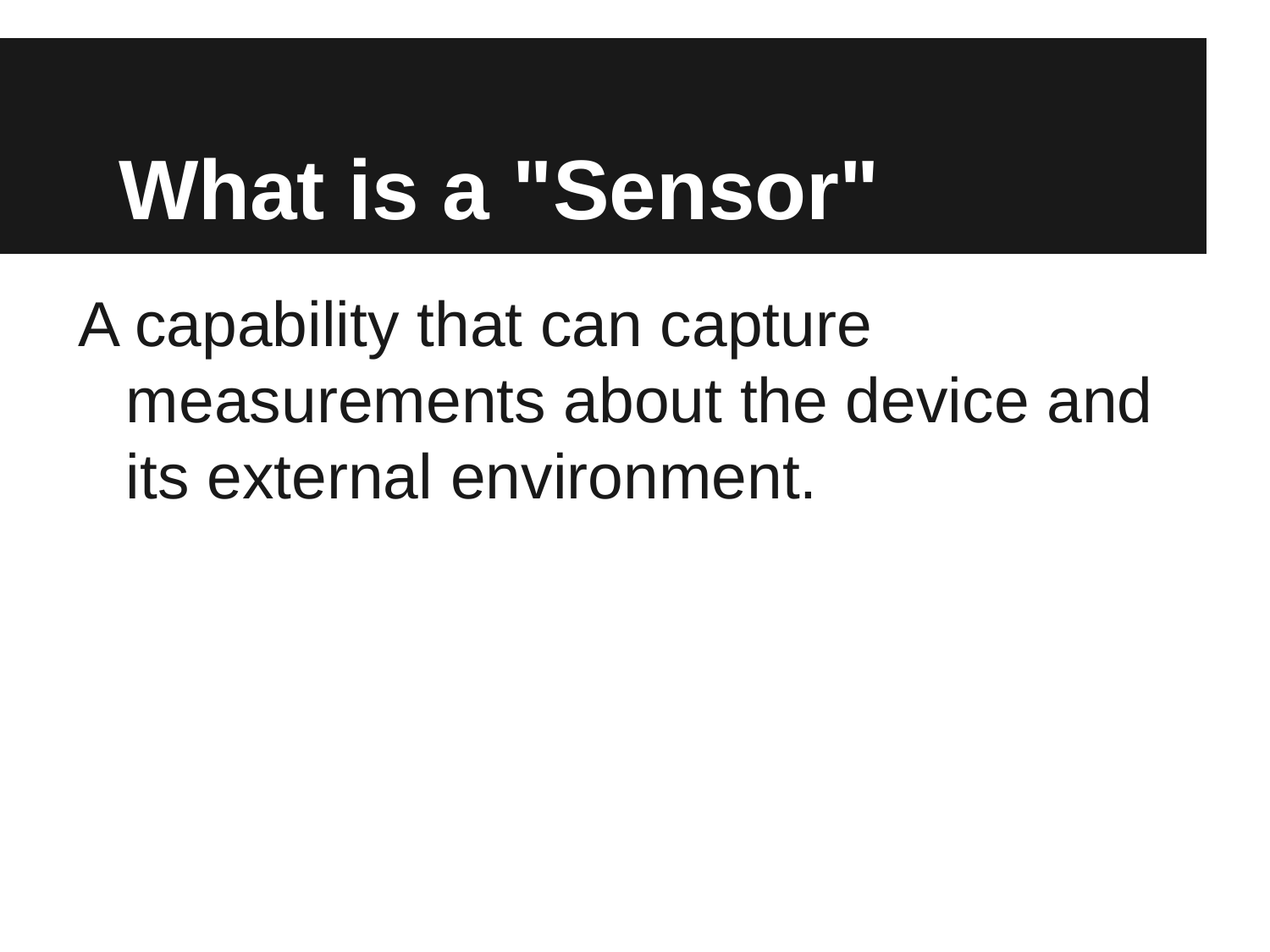

# What is a "Sensor"
A capability that can capture measurements about the device and its external environment.